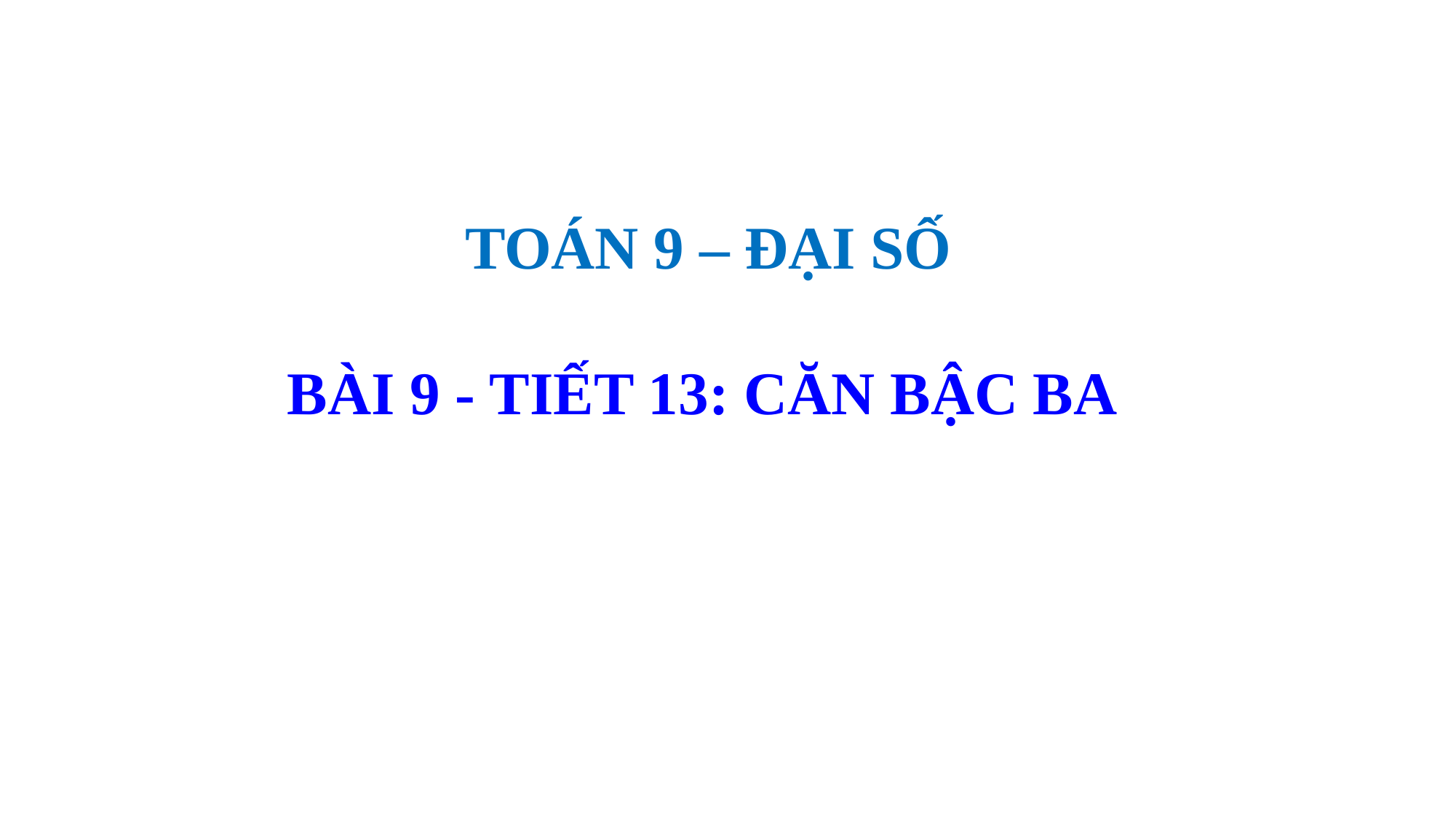

TOÁN 9 – ĐẠI SỐ

BÀI 9 - TIẾT 13: CĂN BẬC BA